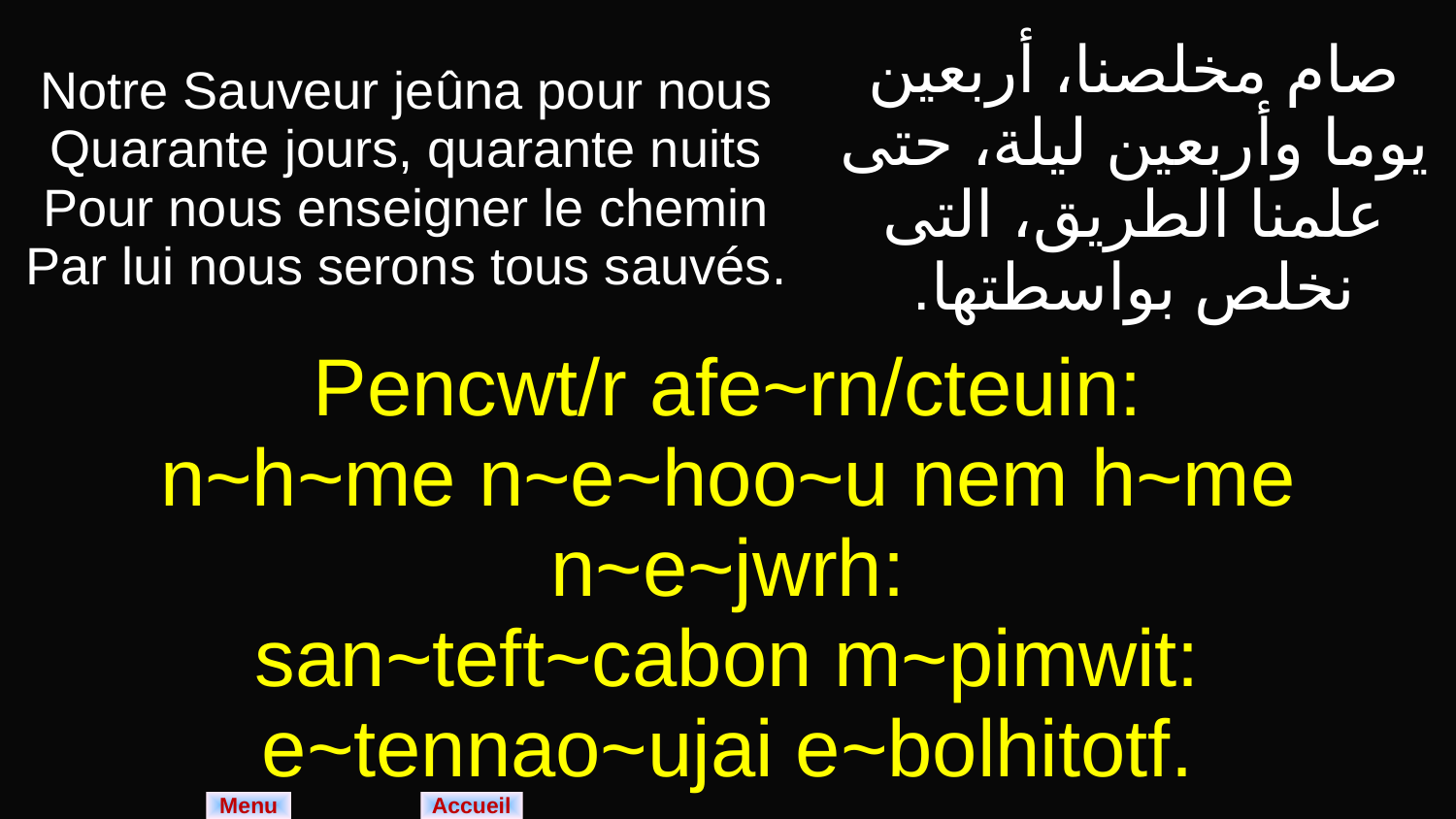

| Notre Sauveur jeûna pour nous Quarante jours, quarante nuits Pour nous enseigner le chemin Par lui nous serons tous sauvés. | صام مخلصنا، أربعين يوما وأربعين ليلة، حتى علمنا الطريق، التى نخلص بواسطتها. |
| --- | --- |
| Pencwt/r afe~rn/cteuin: n~h~me n~e~hoo~u nem h~me n~e~jwrh: san~teft~cabon m~pimwit: e~tennao~ujai e~bolhitotf. |  |
Menu